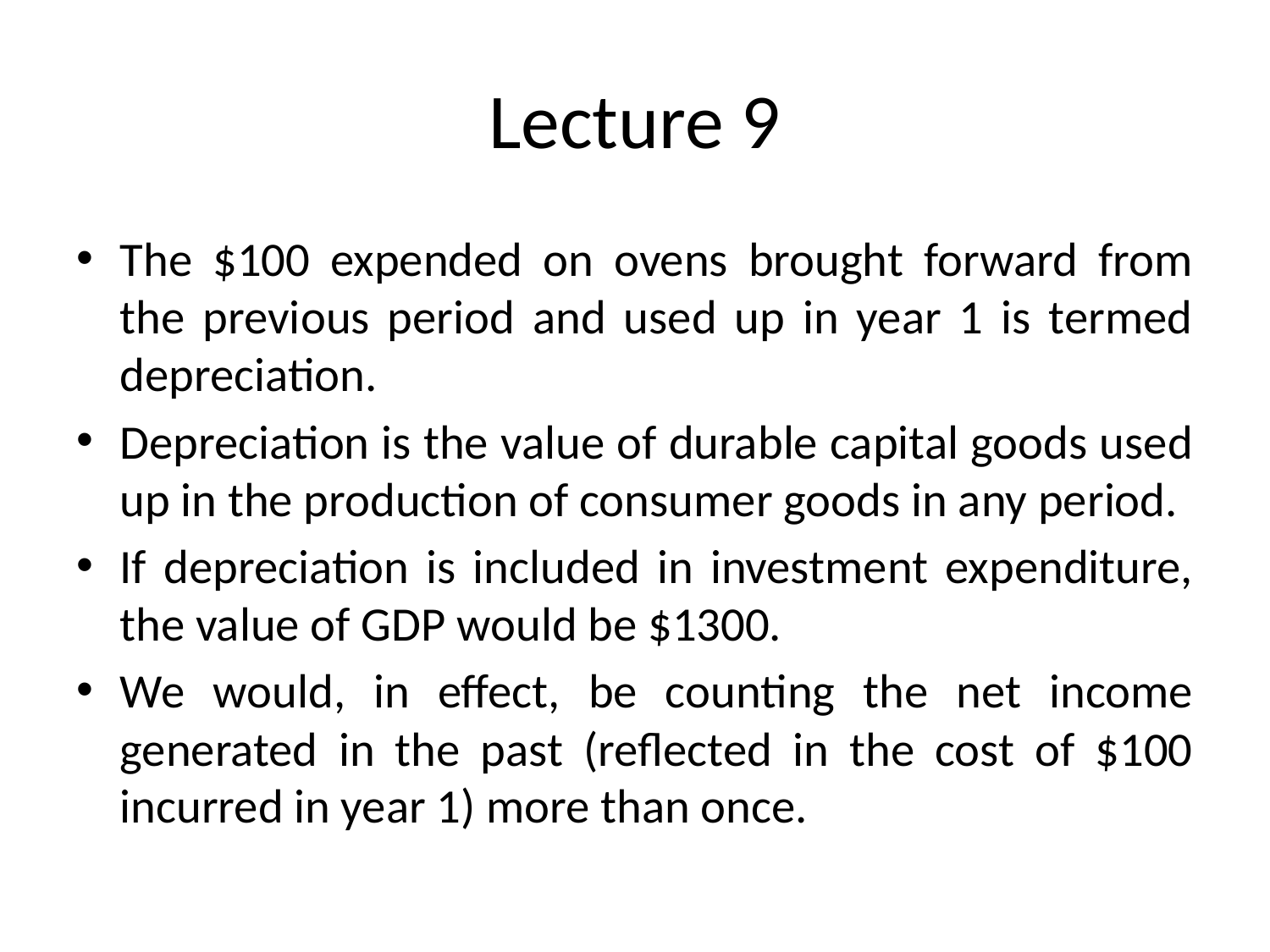

# Lecture 9
The $100 expended on ovens brought forward from the previous period and used up in year 1 is termed depreciation.
Depreciation is the value of durable capital goods used up in the production of consumer goods in any period.
If depreciation is included in investment expenditure, the value of GDP would be $1300.
We would, in effect, be counting the net income generated in the past (reflected in the cost of $100 incurred in year 1) more than once.